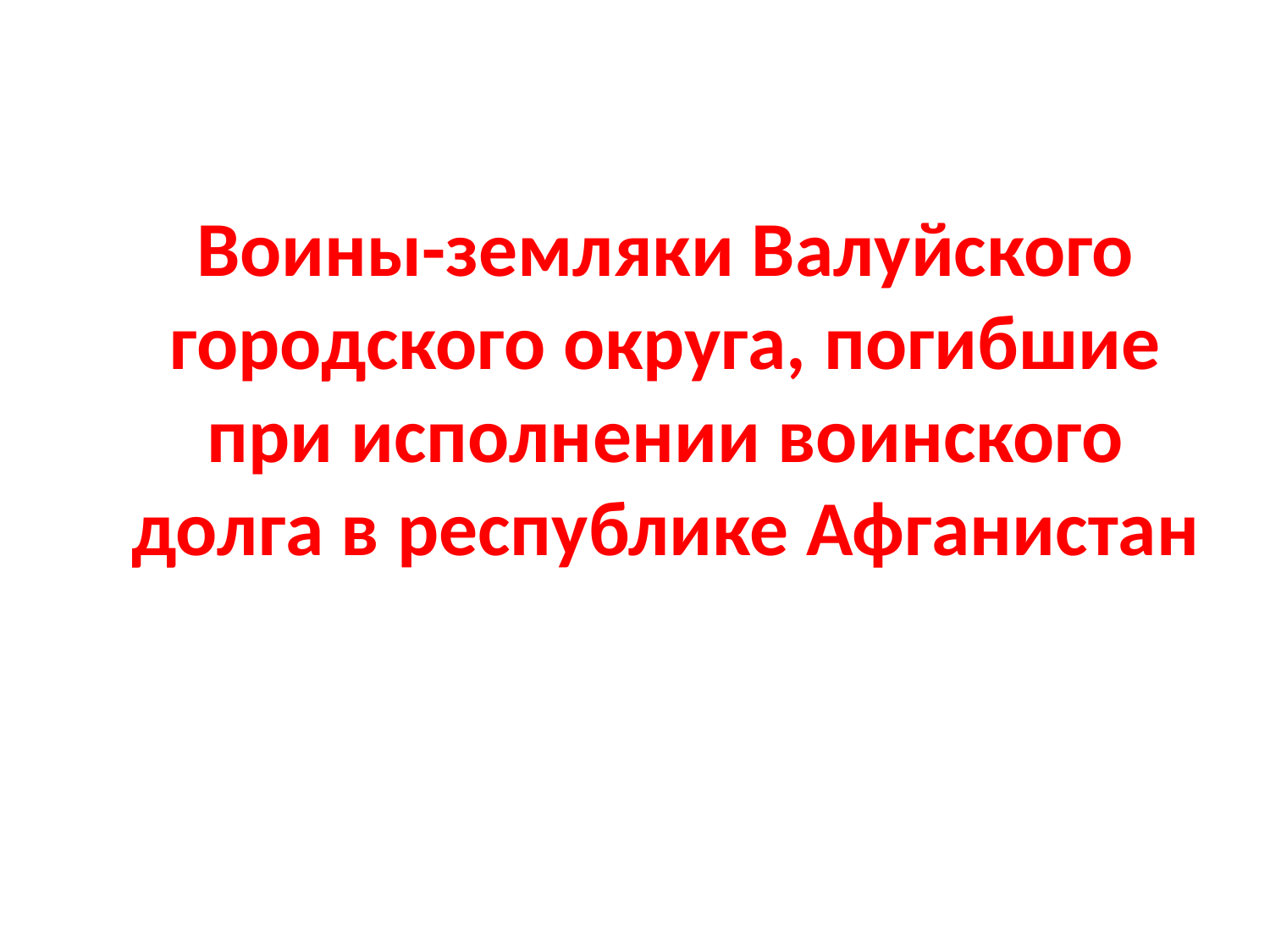

# Воины-земляки Валуйского городского округа, погибшие при исполнении воинского долга в республике Афганистан